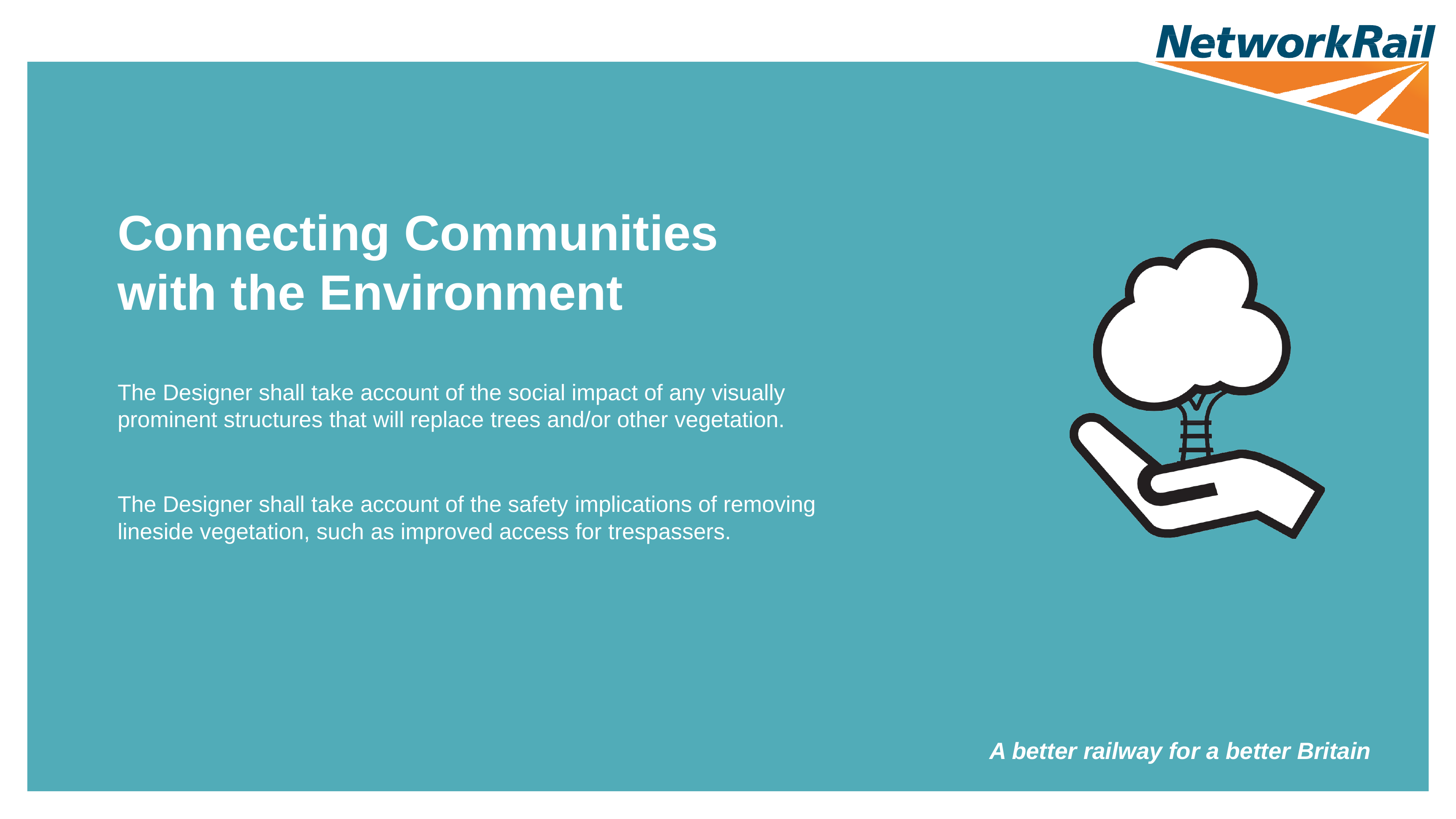

Connecting Communities with the Environment

The Designer shall take account of the social impact of any visually  prominent structures that will replace trees and/or other vegetation.

The Designer shall take account of the safety implications of removing  lineside vegetation, such as improved access for trespassers.

A better railway for a better Britain